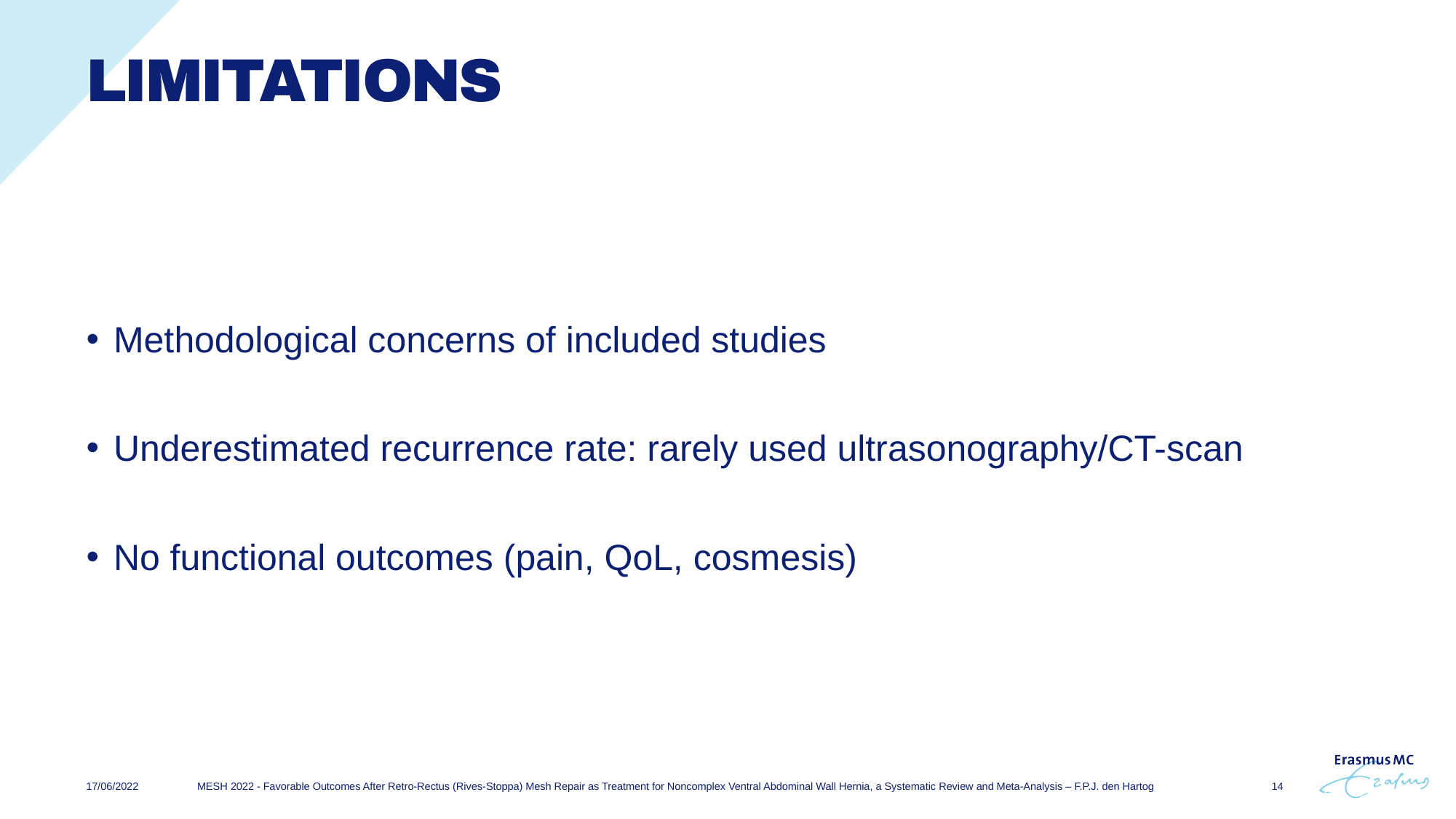

# limitations

Methodological concerns of included studies

Underestimated recurrence rate: rarely used ultrasonography/CT-scan

No functional outcomes (pain, QoL, cosmesis)
MESH 2022 - Favorable Outcomes After Retro-Rectus (Rives-Stoppa) Mesh Repair as Treatment for Noncomplex Ventral Abdominal Wall Hernia, a Systematic Review and Meta-Analysis – F.P.J. den Hartog
17/06/2022
14